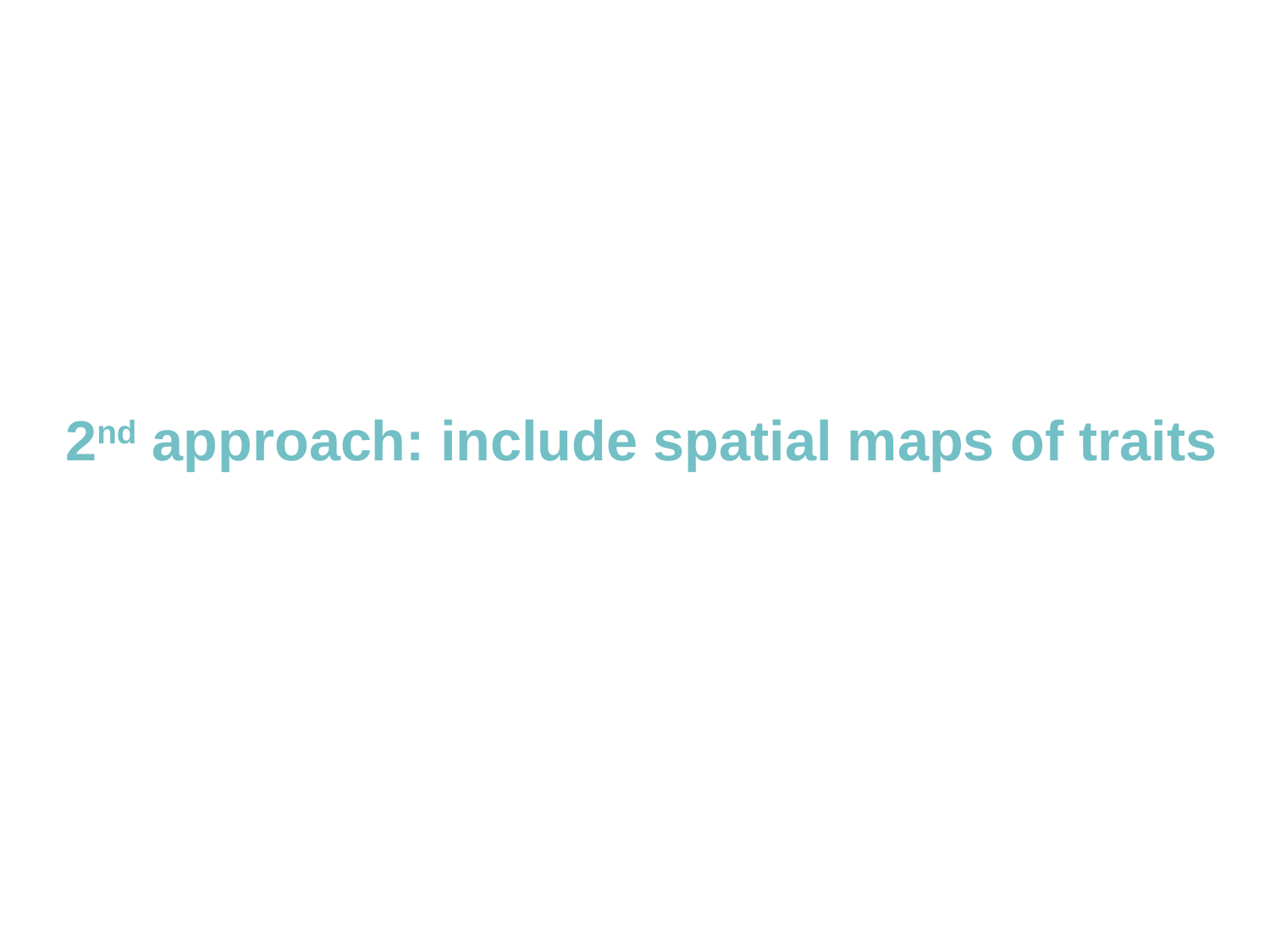

2nd approach: include spatial maps of traits